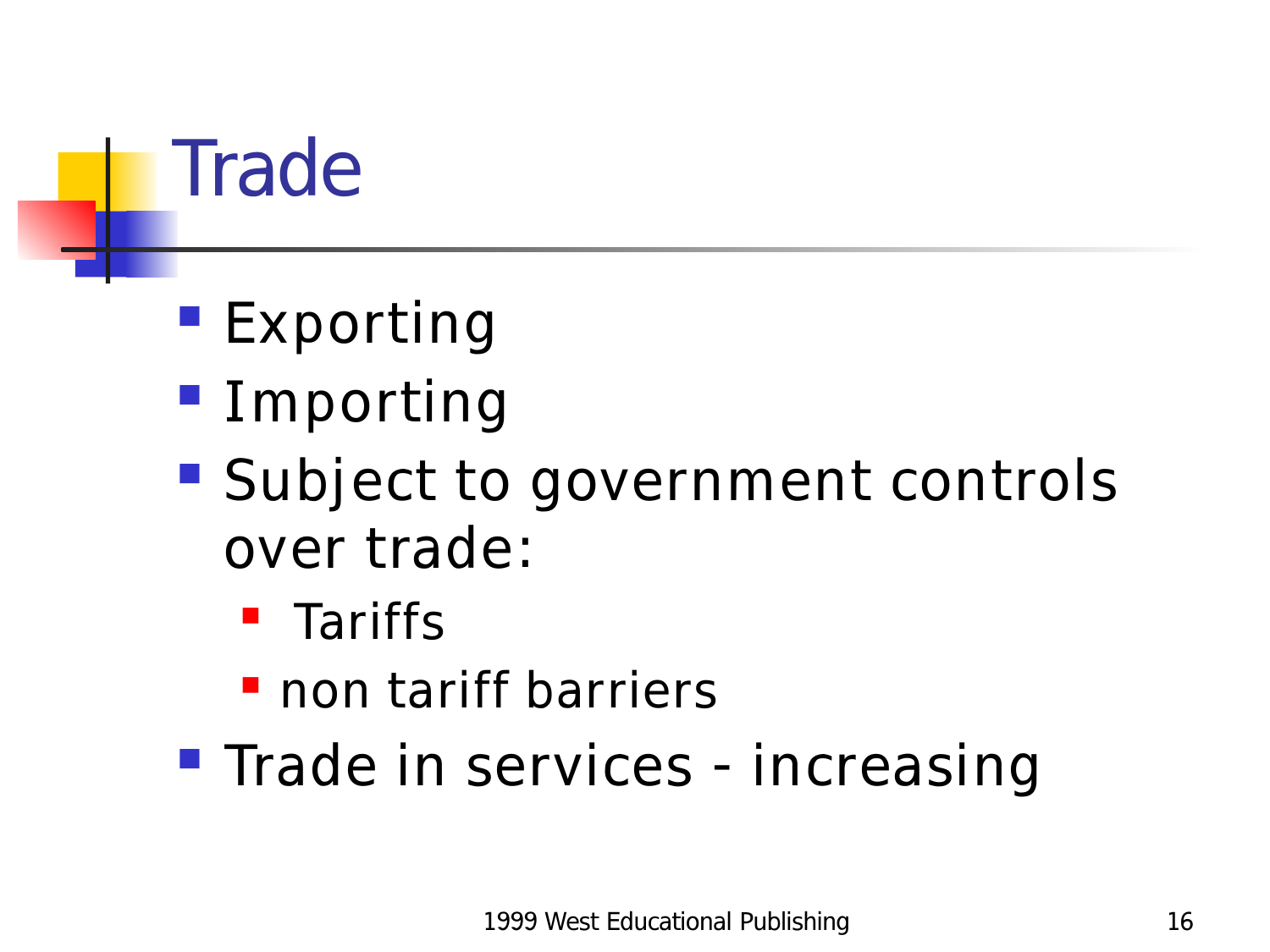

# Trade
Exporting
Importing
Subject to government controls over trade:
 Tariffs
non tariff barriers
Trade in services - increasing

1999 West Educational Publishing
16